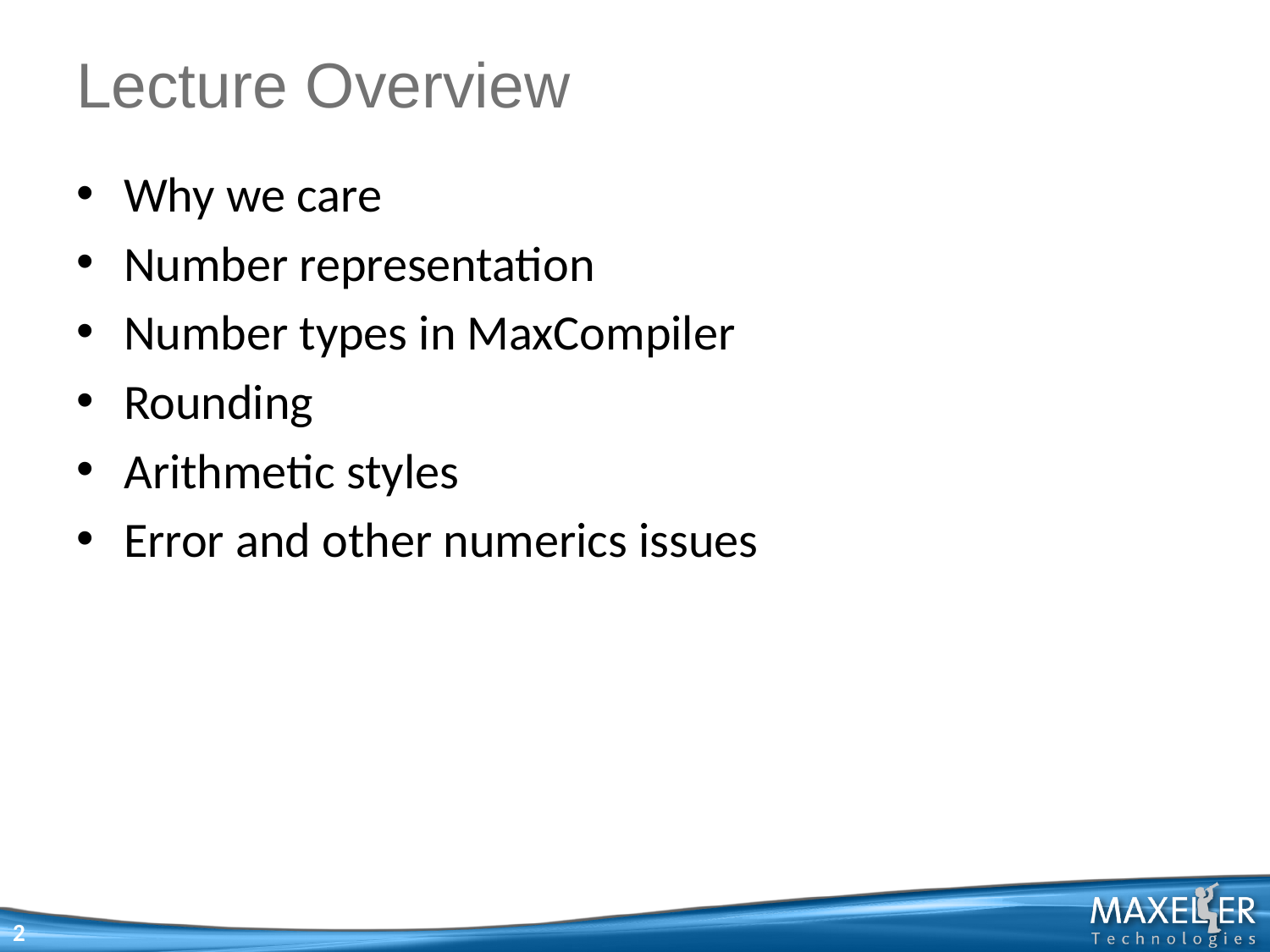

# Lecture Overview
Why we care
Number representation
Number types in MaxCompiler
Rounding
Arithmetic styles
Error and other numerics issues

2